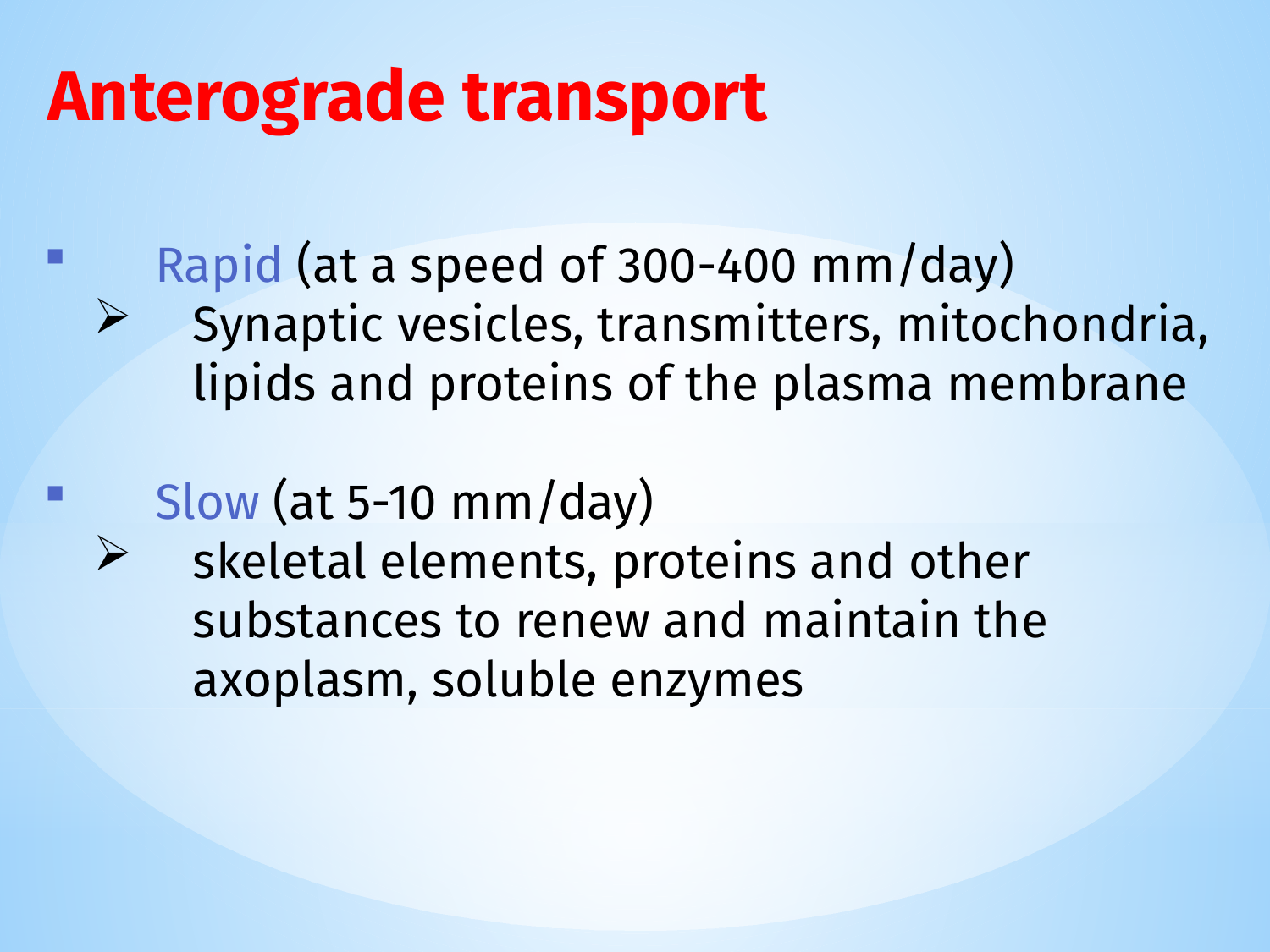

Anterograde transport

Rapid (at a speed of 300-400 mm/day)
Synaptic vesicles, transmitters, mitochondria, lipids and proteins of the plasma membrane

Slow (at 5-10 mm/day)
skeletal elements, proteins and other substances to renew and maintain the axoplasm, soluble enzymes